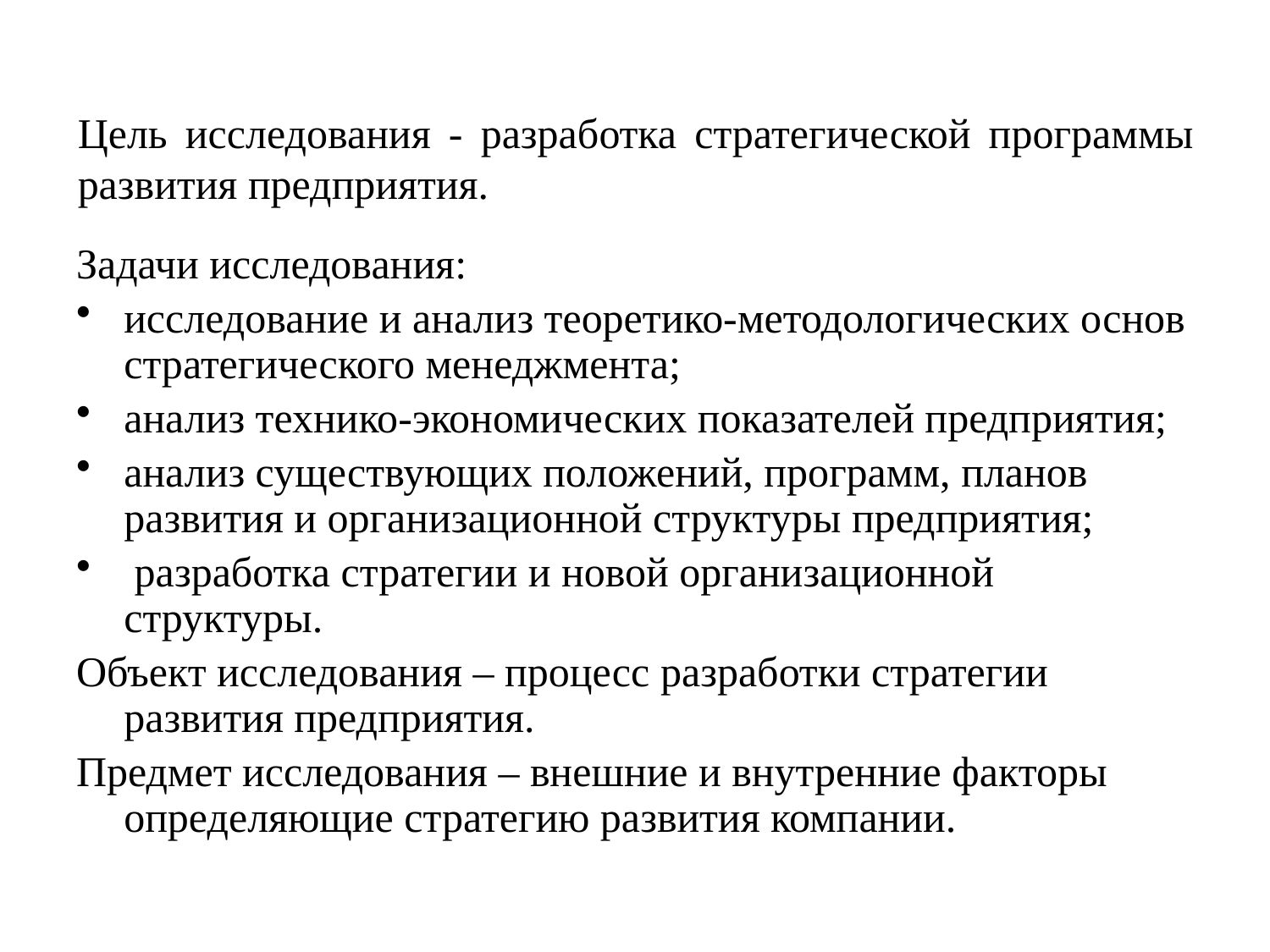

# Цель исследования - разработка стратегической программы развития предприятия.
Задачи исследования:
исследование и анализ теоретико-методологических основ стратегического менеджмента;
анализ технико-экономических показателей предприятия;
анализ существующих положений, программ, планов развития и организационной структуры предприятия;
 разработка стратегии и новой организационной структуры.
Объект исследования – процесс разработки стратегии развития предприятия.
Предмет исследования – внешние и внутренние факторы определяющие стратегию развития компании.